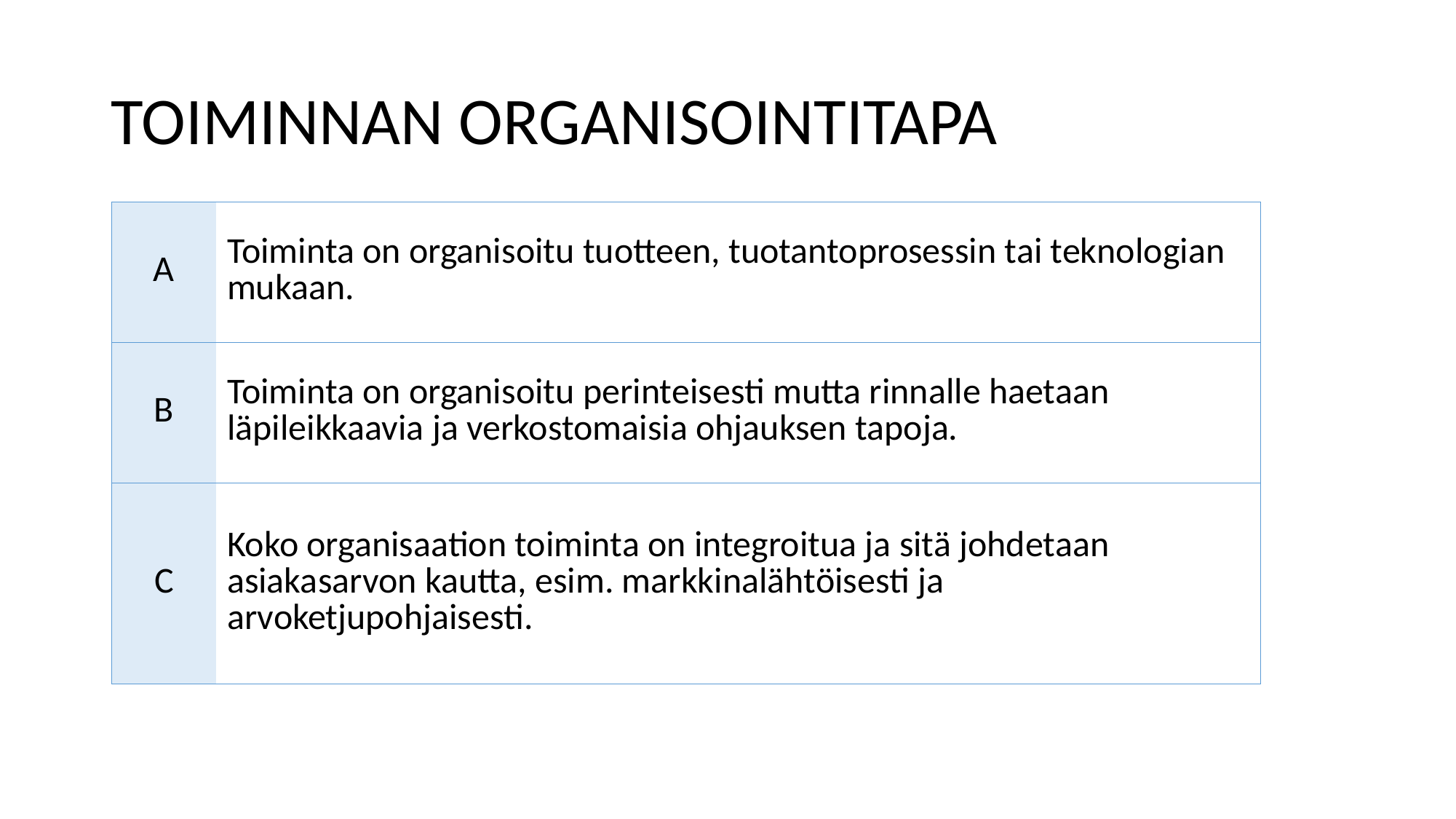

# TOIMINNAN ORGANISOINTITAPA
| A | Toiminta on organisoitu tuotteen, tuotantoprosessin tai teknologian mukaan. |
| --- | --- |
| B | Toiminta on organisoitu perinteisesti mutta rinnalle haetaan läpileikkaavia ja verkostomaisia ohjauksen tapoja. |
| C | Koko organisaation toiminta on integroitua ja sitä johdetaan asiakasarvon kautta, esim. markkinalähtöisesti ja arvoketjupohjaisesti. |